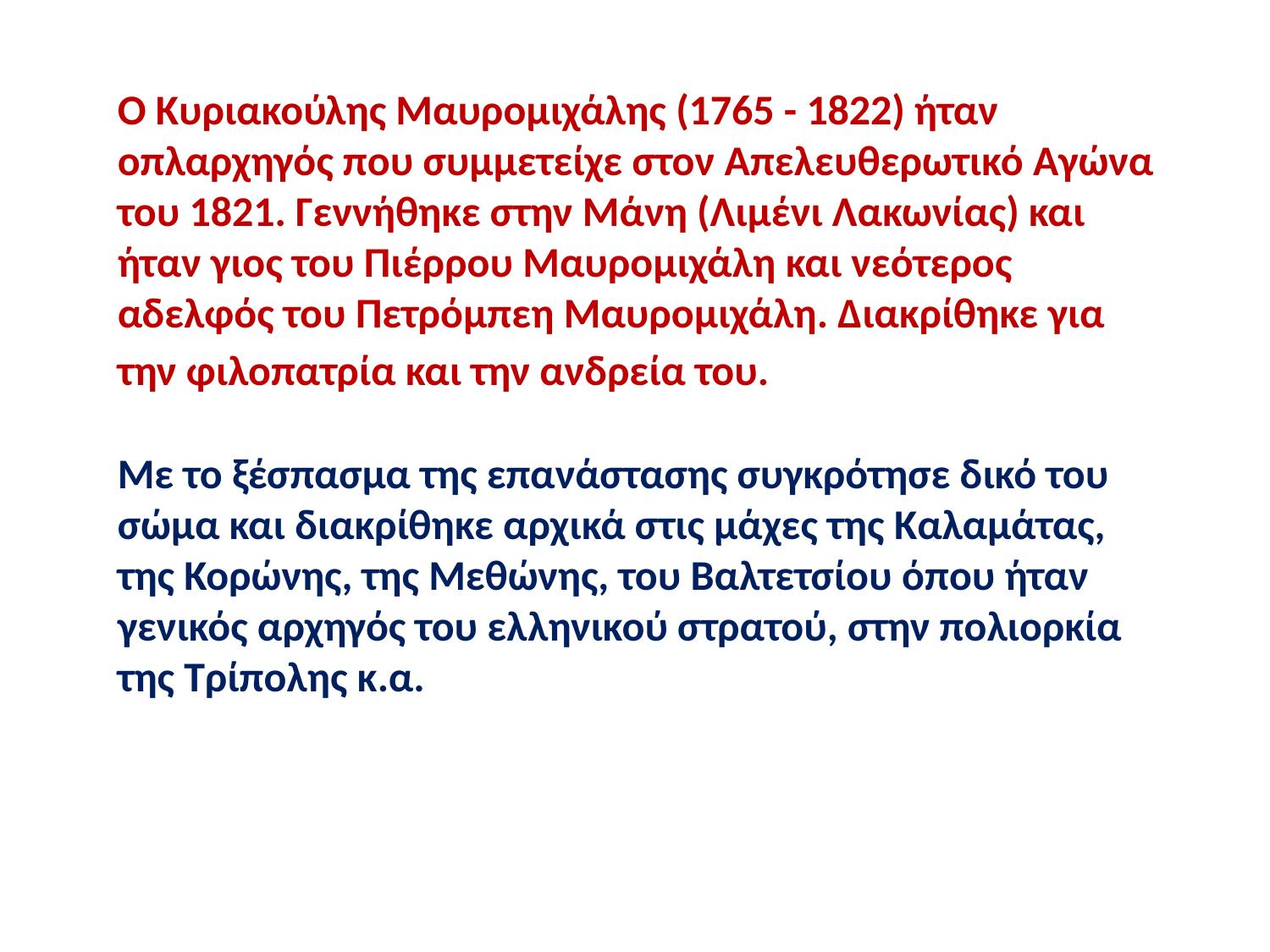

Ο Κυριακούλης Μαυρομιχάλης (1765 - 1822) ήταν οπλαρχηγός που συμμετείχε στον Απελευθερωτικό Αγώνα του 1821. Γεννήθηκε στην Μάνη (Λιμένι Λακωνίας) και ήταν γιος του Πιέρρου Μαυρομιχάλη και νεότερος αδελφός του Πετρόμπεη Μαυρομιχάλη. Διακρίθηκε για την φιλοπατρία και την ανδρεία του.

Με το ξέσπασμα της επανάστασης συγκρότησε δικό του σώμα και διακρίθηκε αρχικά στις μάχες της Καλαμάτας, της Κορώνης, της Μεθώνης, του Βαλτετσίου όπου ήταν γενικός αρχηγός του ελληνικού στρατού, στην πολιορκία της Τρίπολης κ.α.